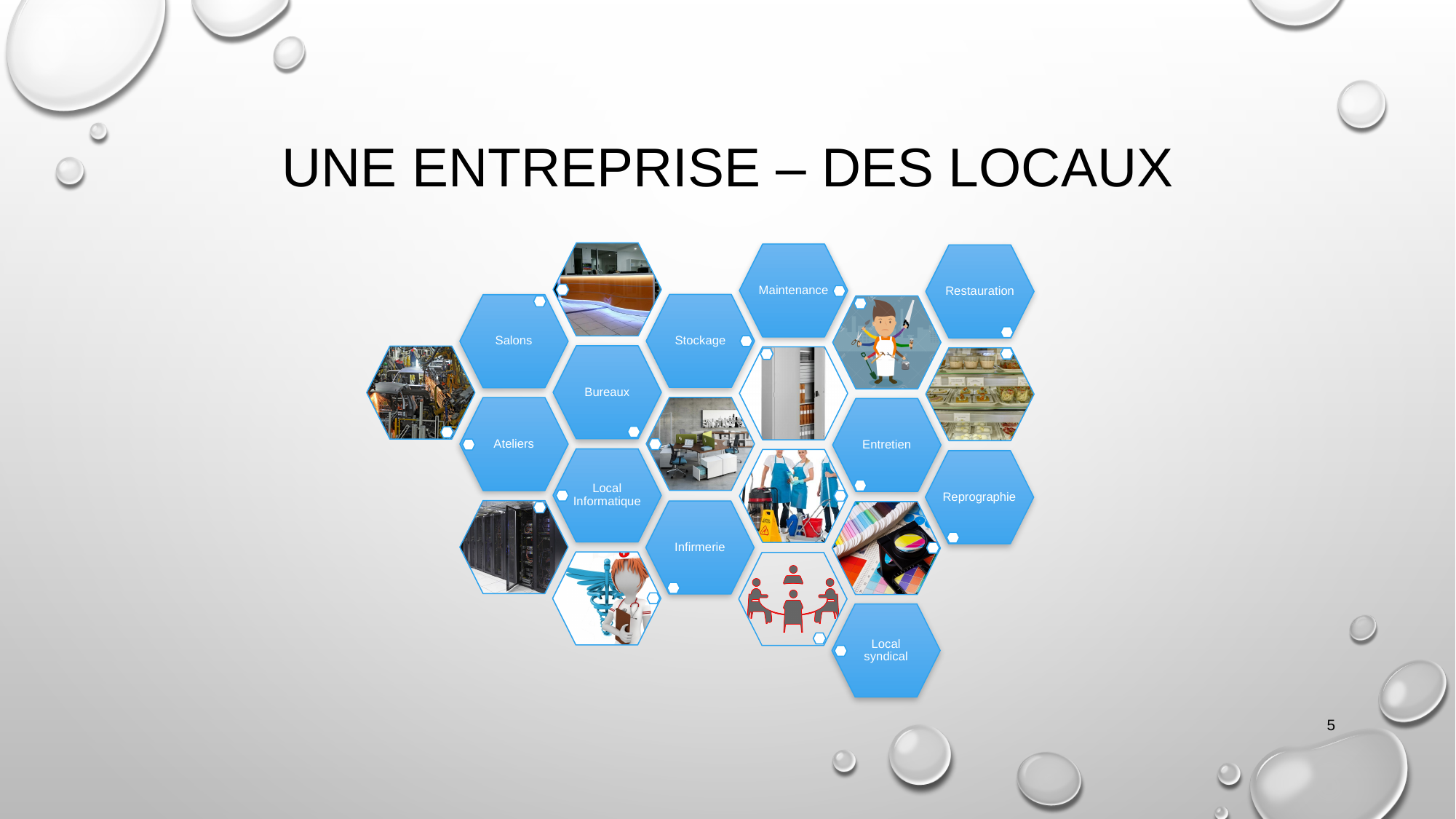

# Une entreprise – Des locaux
Ateliers
Bureaux
Salons
Stockage
Maintenance
Entretien
Local Informatique
Reprographie
Restauration
Infirmerie
Local syndical
5